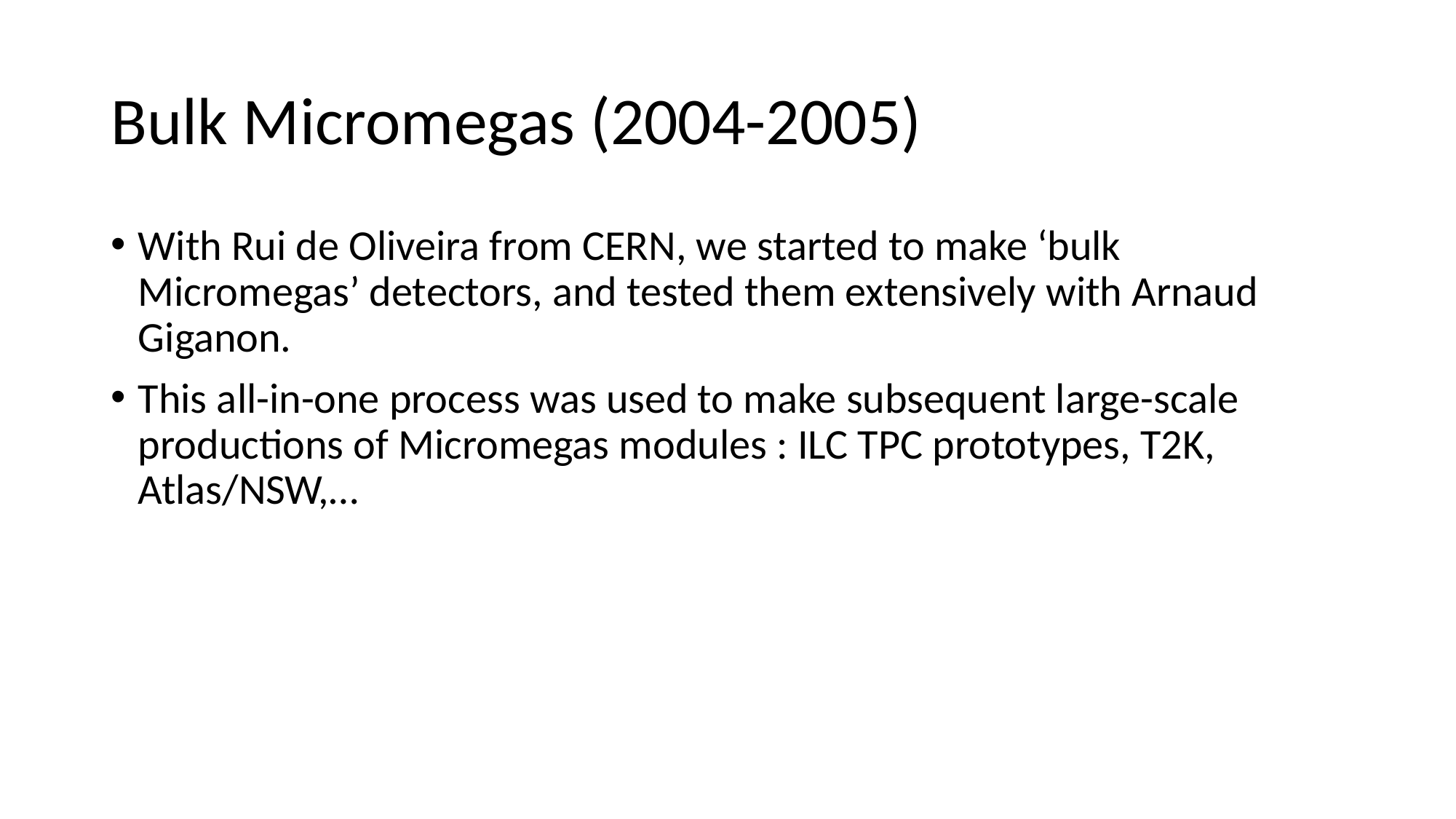

# Bulk Micromegas (2004-2005)
With Rui de Oliveira from CERN, we started to make ‘bulk Micromegas’ detectors, and tested them extensively with Arnaud Giganon.
This all-in-one process was used to make subsequent large-scale productions of Micromegas modules : ILC TPC prototypes, T2K, Atlas/NSW,…